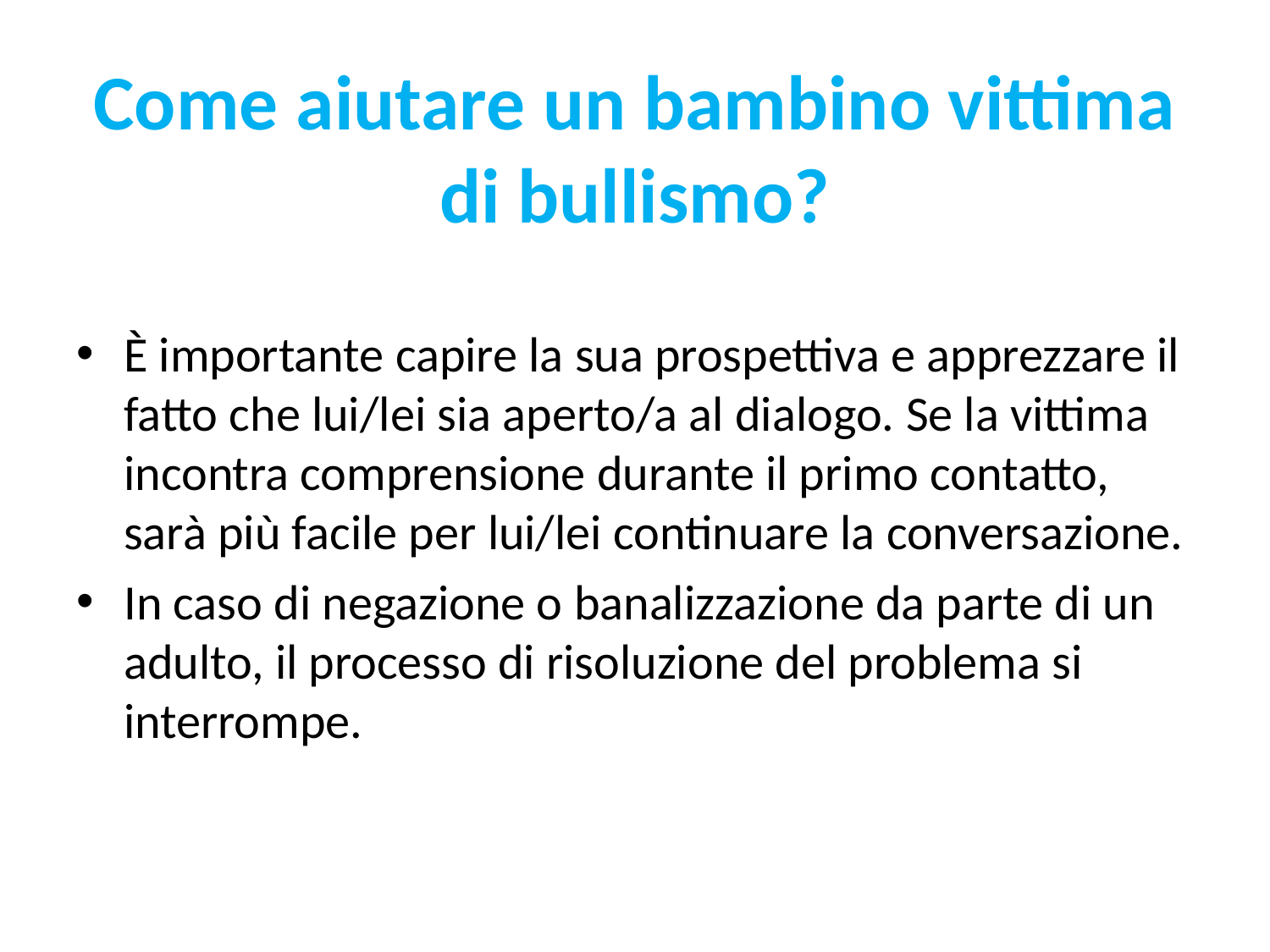

# Come aiutare un bambino vittima di bullismo?
È importante capire la sua prospettiva e apprezzare il fatto che lui/lei sia aperto/a al dialogo. Se la vittima incontra comprensione durante il primo contatto, sarà più facile per lui/lei continuare la conversazione.
In caso di negazione o banalizzazione da parte di un adulto, il processo di risoluzione del problema si interrompe.